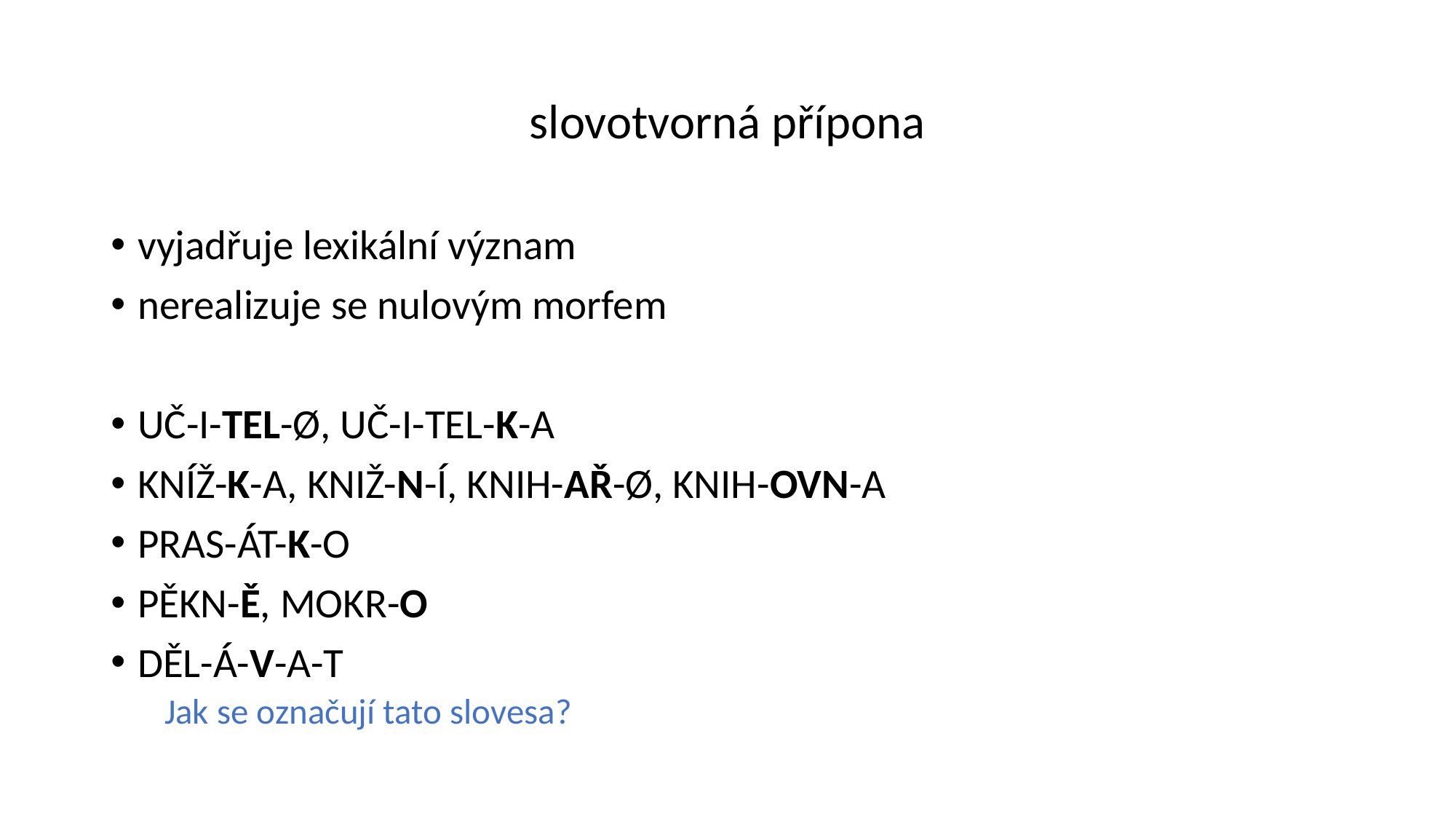

# slovotvorná přípona
vyjadřuje lexikální význam
nerealizuje se nulovým morfem

UČ-I-TEL-Ø, UČ-I-TEL-K-A
KNÍŽ-K-A, KNIŽ-N-Í, KNIH-AŘ-Ø, KNIH-OVN-A
PRAS-ÁT-K-O
PĚKN-Ě, MOKR-O
DĚL-Á-V-A-T
Jak se označují tato slovesa?